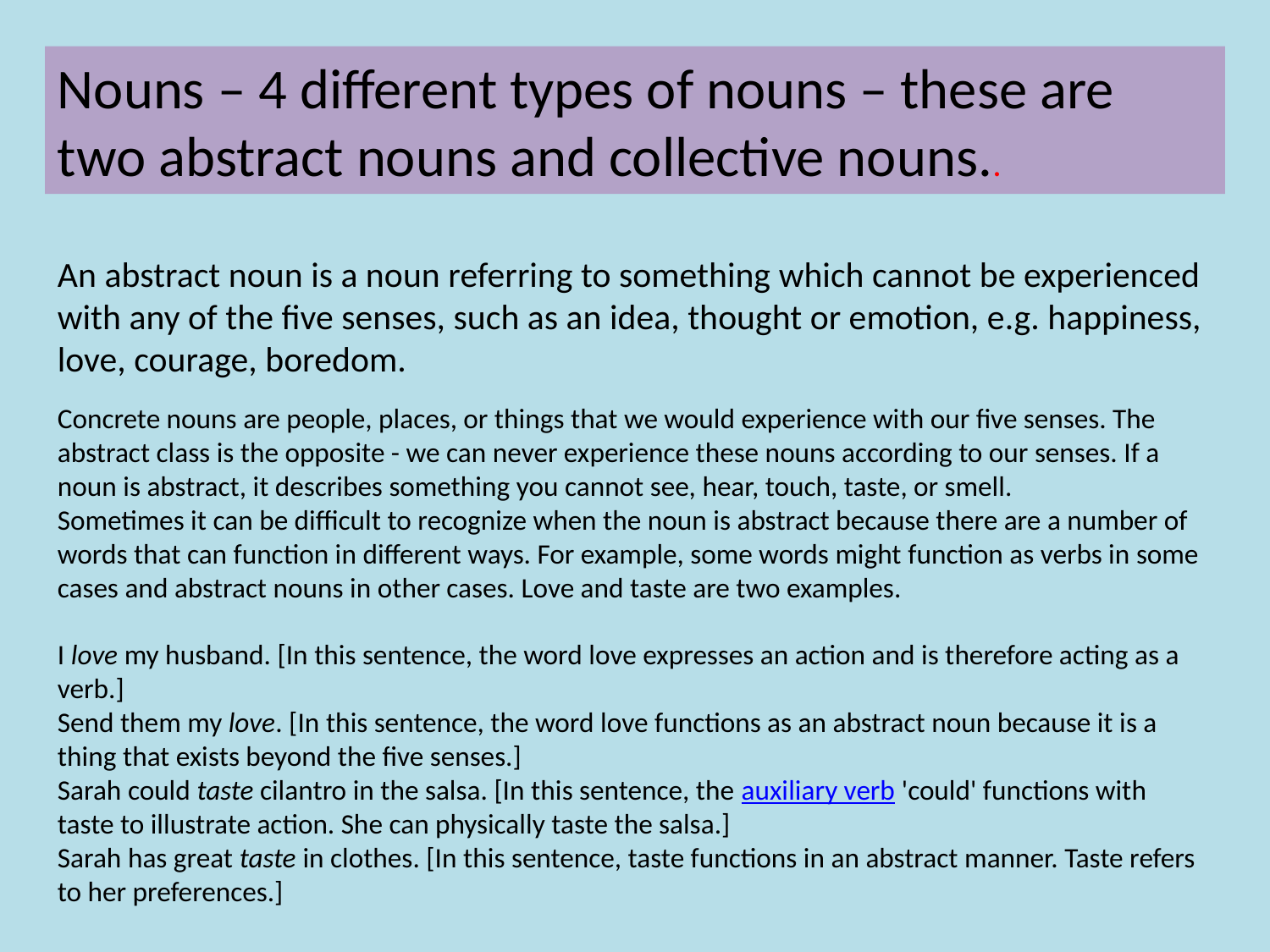

Nouns – 4 different types of nouns – these are two abstract nouns and collective nouns..
An abstract noun is a noun referring to something which cannot be experienced with any of the five senses, such as an idea, thought or emotion, e.g. happiness, love, courage, boredom.

Concrete nouns are people, places, or things that we would experience with our five senses. The abstract class is the opposite - we can never experience these nouns according to our senses. If a noun is abstract, it describes something you cannot see, hear, touch, taste, or smell.
Sometimes it can be difficult to recognize when the noun is abstract because there are a number of words that can function in different ways. For example, some words might function as verbs in some cases and abstract nouns in other cases. Love and taste are two examples.

I love my husband. [In this sentence, the word love expresses an action and is therefore acting as a verb.]
Send them my love. [In this sentence, the word love functions as an abstract noun because it is a thing that exists beyond the five senses.]
Sarah could taste cilantro in the salsa. [In this sentence, the auxiliary verb 'could' functions with taste to illustrate action. She can physically taste the salsa.]
Sarah has great taste in clothes. [In this sentence, taste functions in an abstract manner. Taste refers to her preferences.]